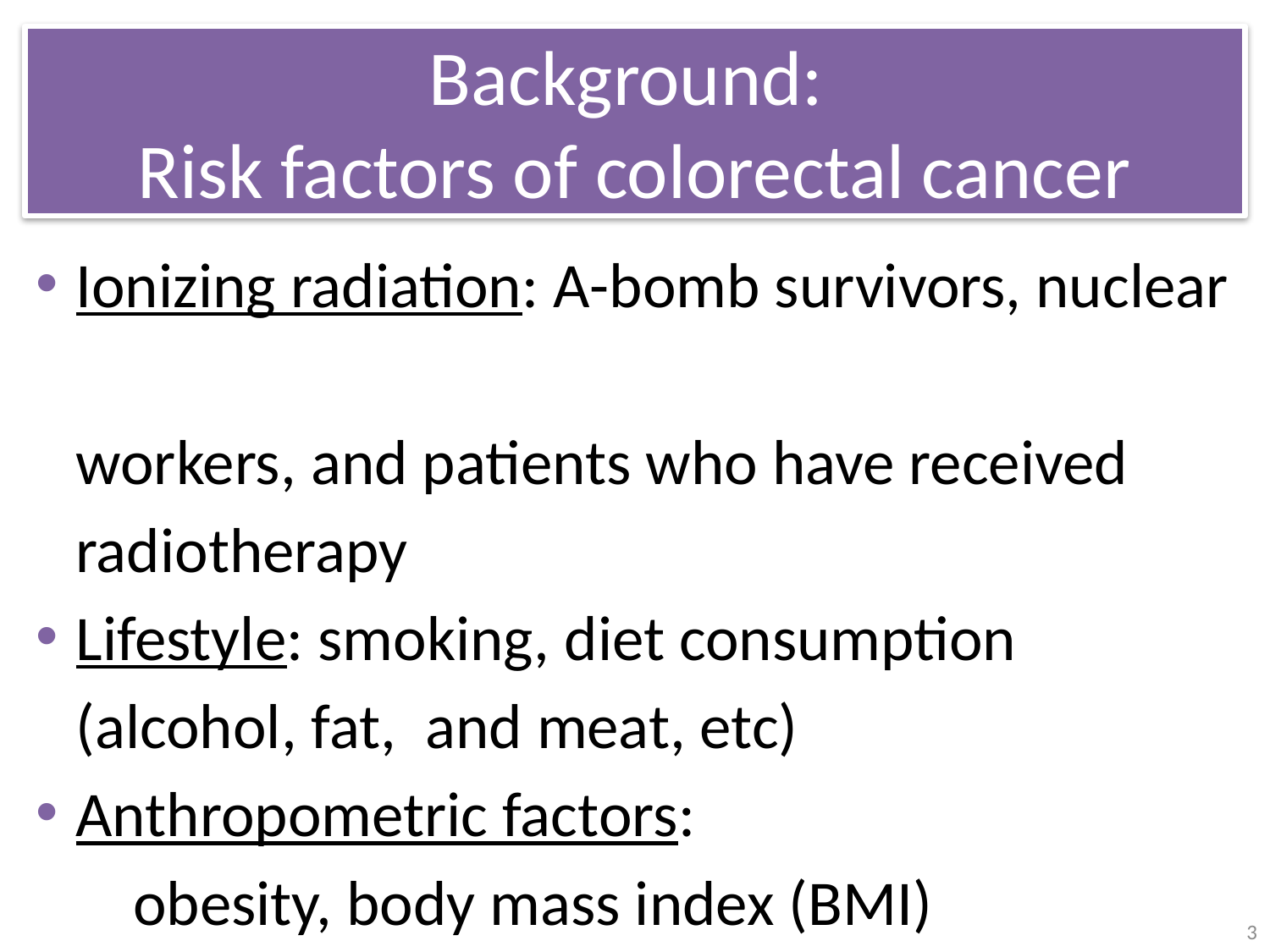

Background:
Risk factors of colorectal cancer
Ionizing radiation: A-bomb survivors, nuclear
workers, and patients who have received radiotherapy
Lifestyle: smoking, diet consumption (alcohol, fat,  and meat, etc)
Anthropometric factors:
    obesity, body mass index (BMI)
Other: race, certain disease

3